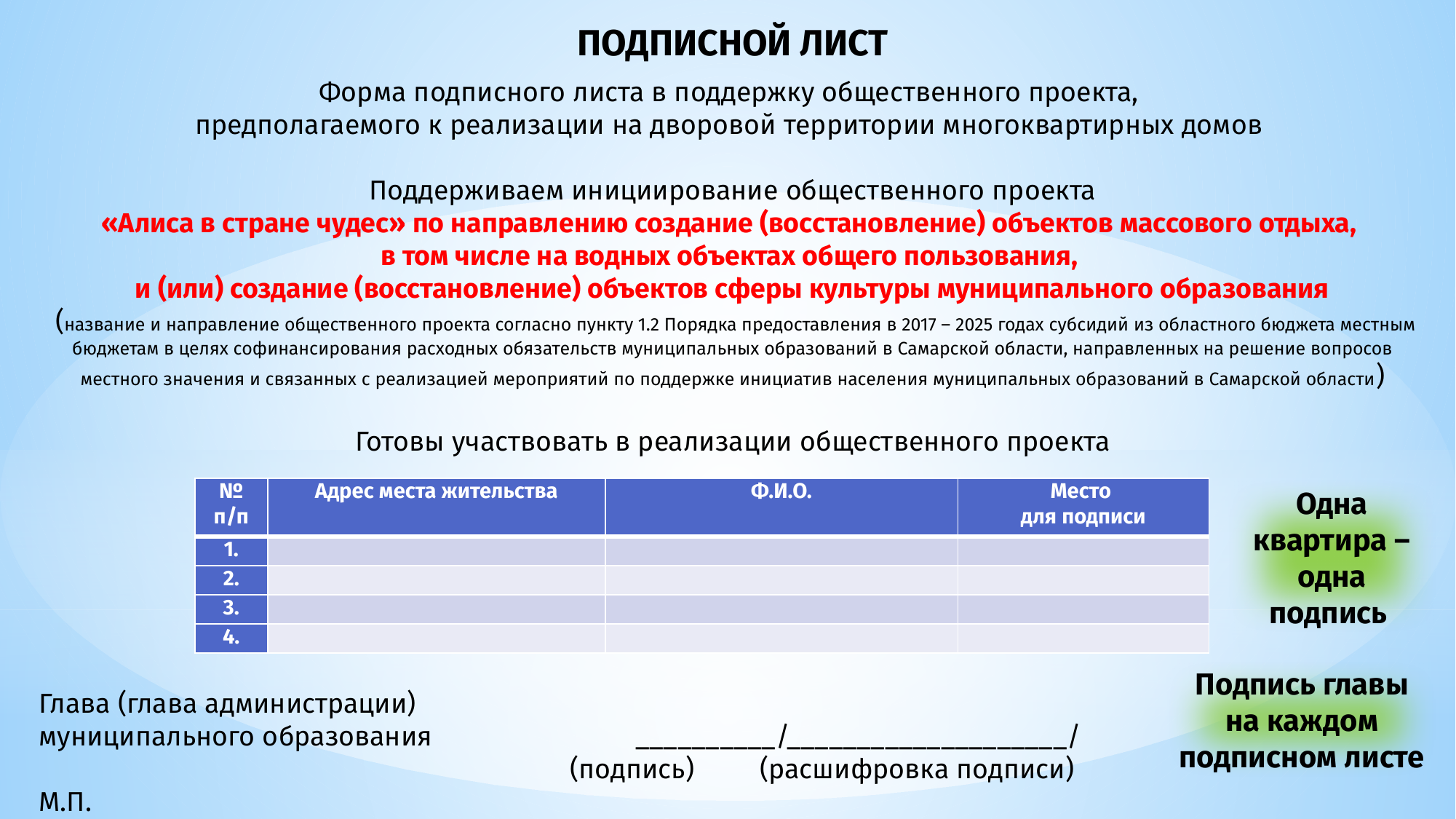

ПОДПИСНОЙ ЛИСТ
Форма подписного листа в поддержку общественного проекта,
предполагаемого к реализации на дворовой территории многоквартирных домов

Поддерживаем инициирование общественного проекта
«Алиса в стране чудес» по направлению создание (восстановление) объектов массового отдыха,
в том числе на водных объектах общего пользования,
и (или) создание (восстановление) объектов сферы культуры муниципального образования
 (название и направление общественного проекта согласно пункту 1.2 Порядка предоставления в 2017 – 2025 годах субсидий из областного бюджета местным бюджетам в целях софинансирования расходных обязательств муниципальных образований в Самарской области, направленных на решение вопросов местного значения и связанных с реализацией мероприятий по поддержке инициатив населения муниципальных образований в Самарской области)

Готовы участвовать в реализации общественного проекта

Глава (глава администрации)
муниципального образования                            __________/____________________/
                                                                         (подпись)         (расшифровка подписи)
М.П.

| № п/п | Адрес места жительства | Ф.И.О. | Место для подписи |
| --- | --- | --- | --- |
| 1. |  |  |  |
| 2. |  |  |  |
| 3. |  |  |  |
| 4. |  |  |  |
Одна квартира – одна подпись
Подпись главы на каждом подписном листе